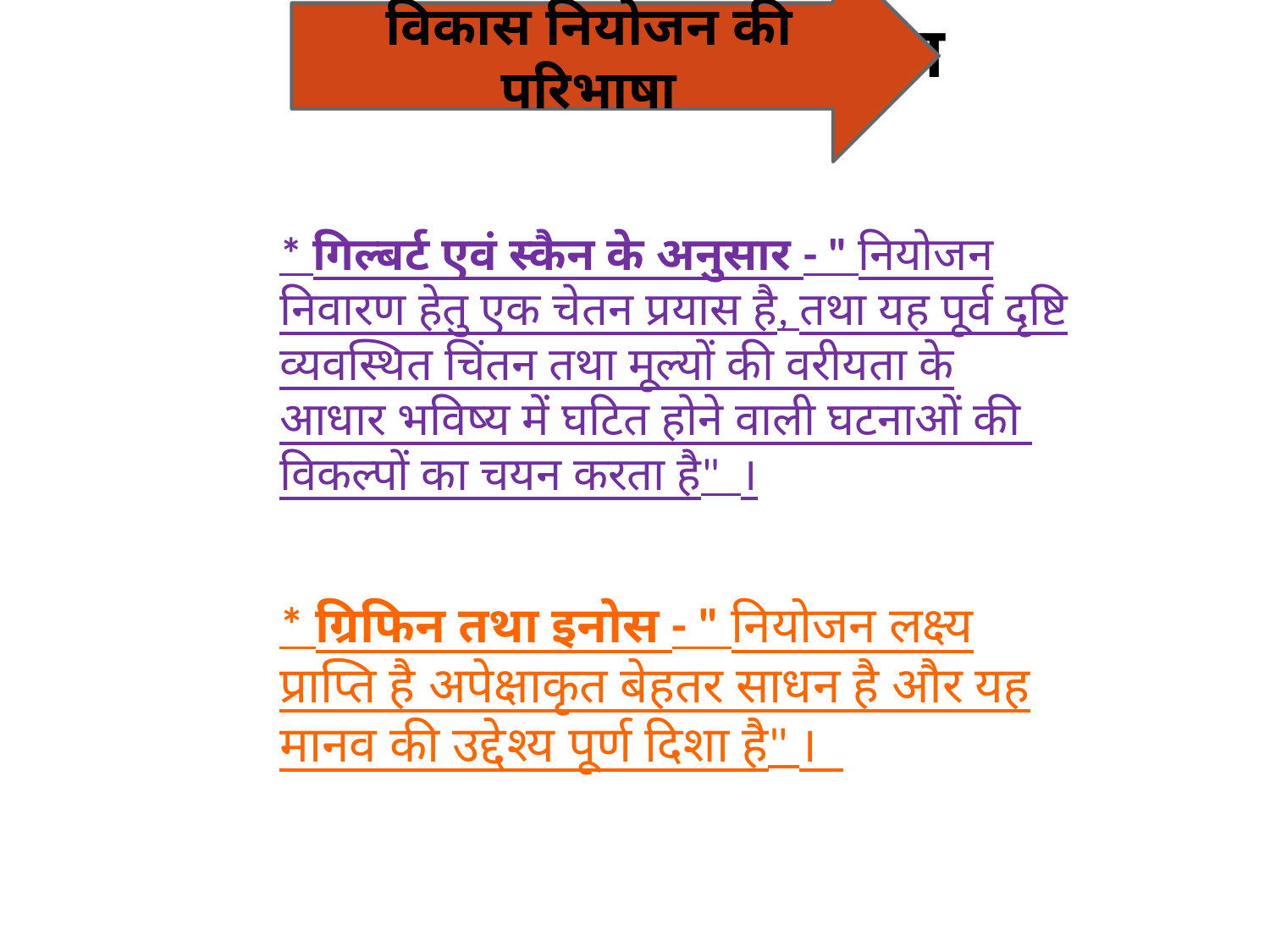

विकास नियोजन की परिभाषा
नियोजन की परिभाषा
* गिल्बर्ट एवं स्कैन के अनुसार - " नियोजन निवारण हेतु एक चेतन प्रयास है, तथा यह पूर्व दृष्टि व्यवस्थित चिंतन तथा मूल्यों की वरीयता के आधार भविष्य में घटित होने वाली घटनाओं की  विकल्पों का चयन करता है"  ।
* ग्रिफिन तथा इनोस - " नियोजन लक्ष्य प्राप्ति है अपेक्षाकृत बेहतर साधन है और यह मानव की उद्देश्य पूर्ण दिशा है" ।